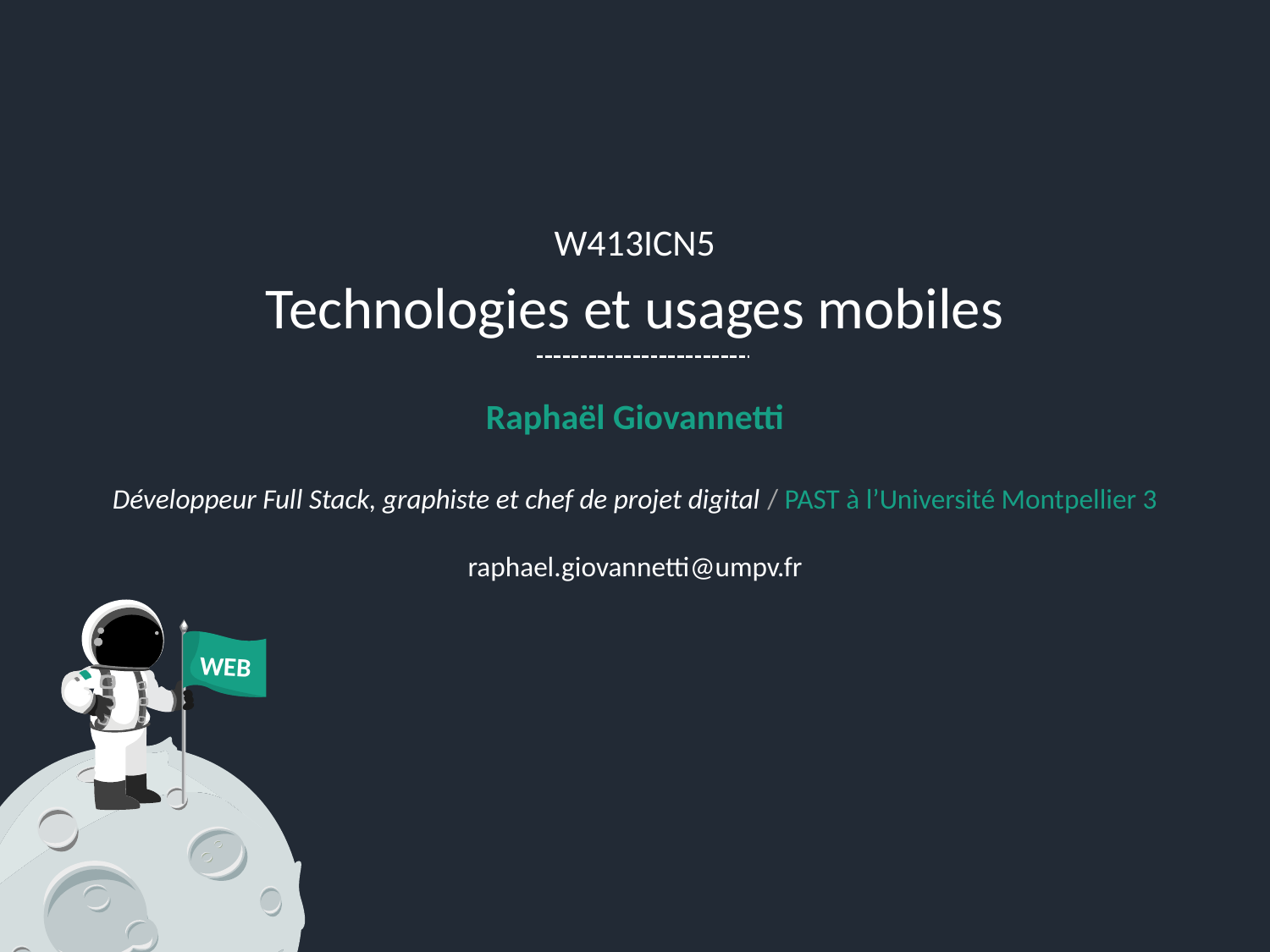

W413ICN5
Technologies et usages mobiles
Raphaël Giovannetti
Développeur Full Stack, graphiste et chef de projet digital / PAST à l’Université Montpellier 3
raphael.giovannetti@umpv.fr

WEB